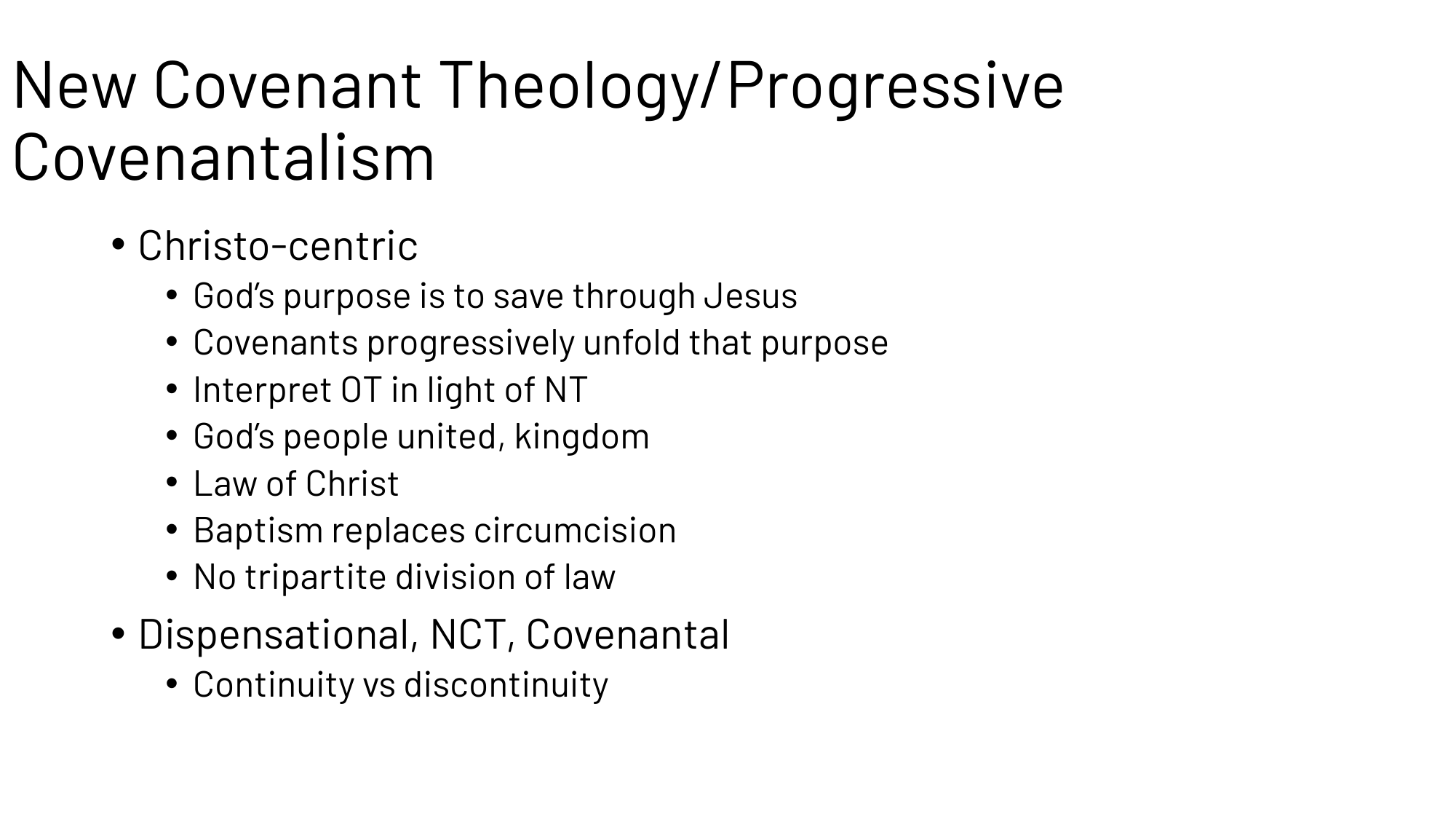

# New Covenant Theology/Progressive Covenantalism
Christo-centric
God’s purpose is to save through Jesus
Covenants progressively unfold that purpose
Interpret OT in light of NT
God’s people united, kingdom
Law of Christ
Baptism replaces circumcision
No tripartite division of law
Dispensational, NCT, Covenantal
Continuity vs discontinuity